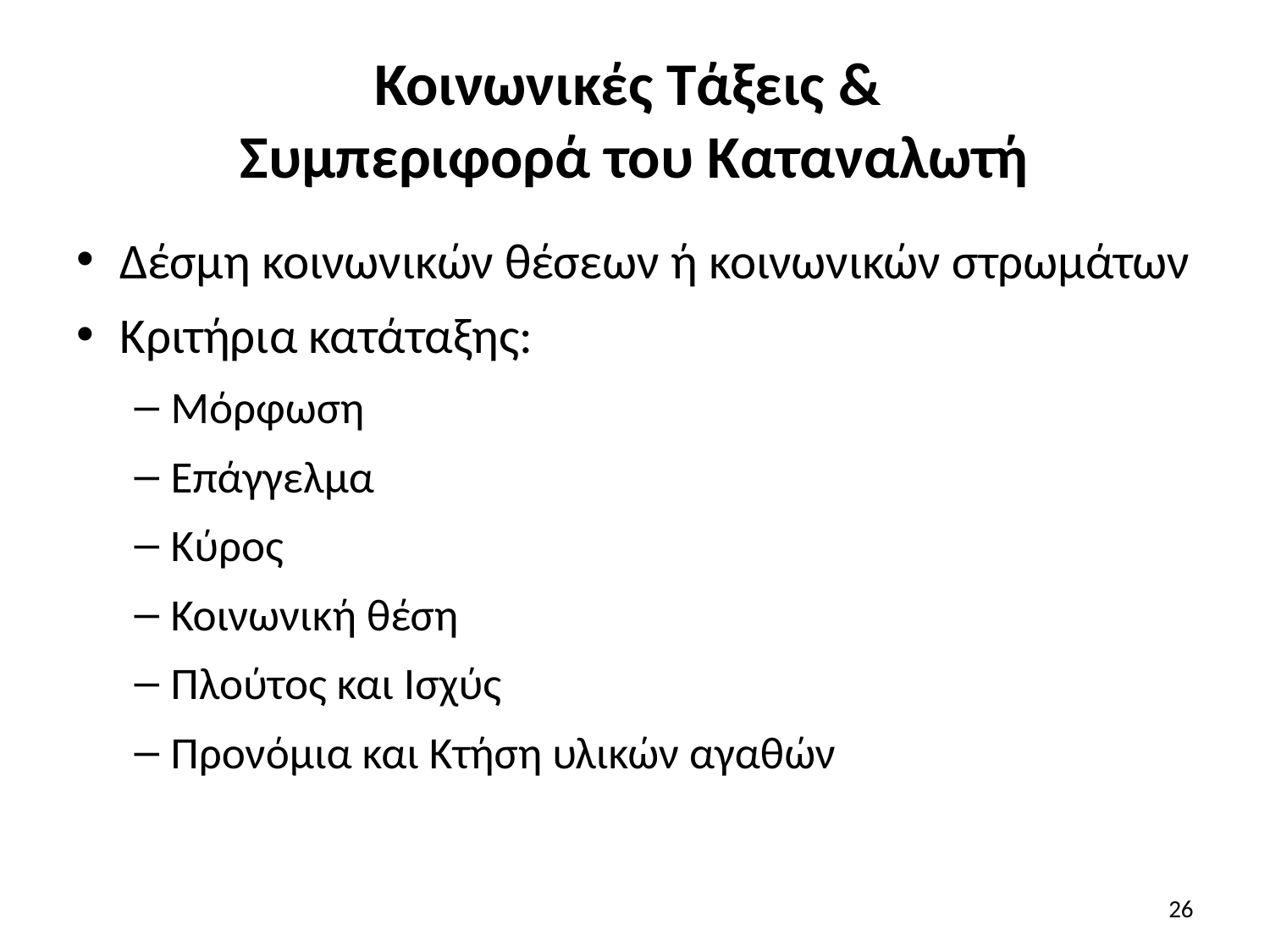

# Κοινωνικές Τάξεις & Συμπεριφορά του Καταναλωτή
Δέσμη κοινωνικών θέσεων ή κοινωνικών στρωμάτων
Κριτήρια κατάταξης:
Μόρφωση
Επάγγελμα
Κύρος
Κοινωνική θέση
Πλούτος και Ισχύς
Προνόμια και Κτήση υλικών αγαθών
26